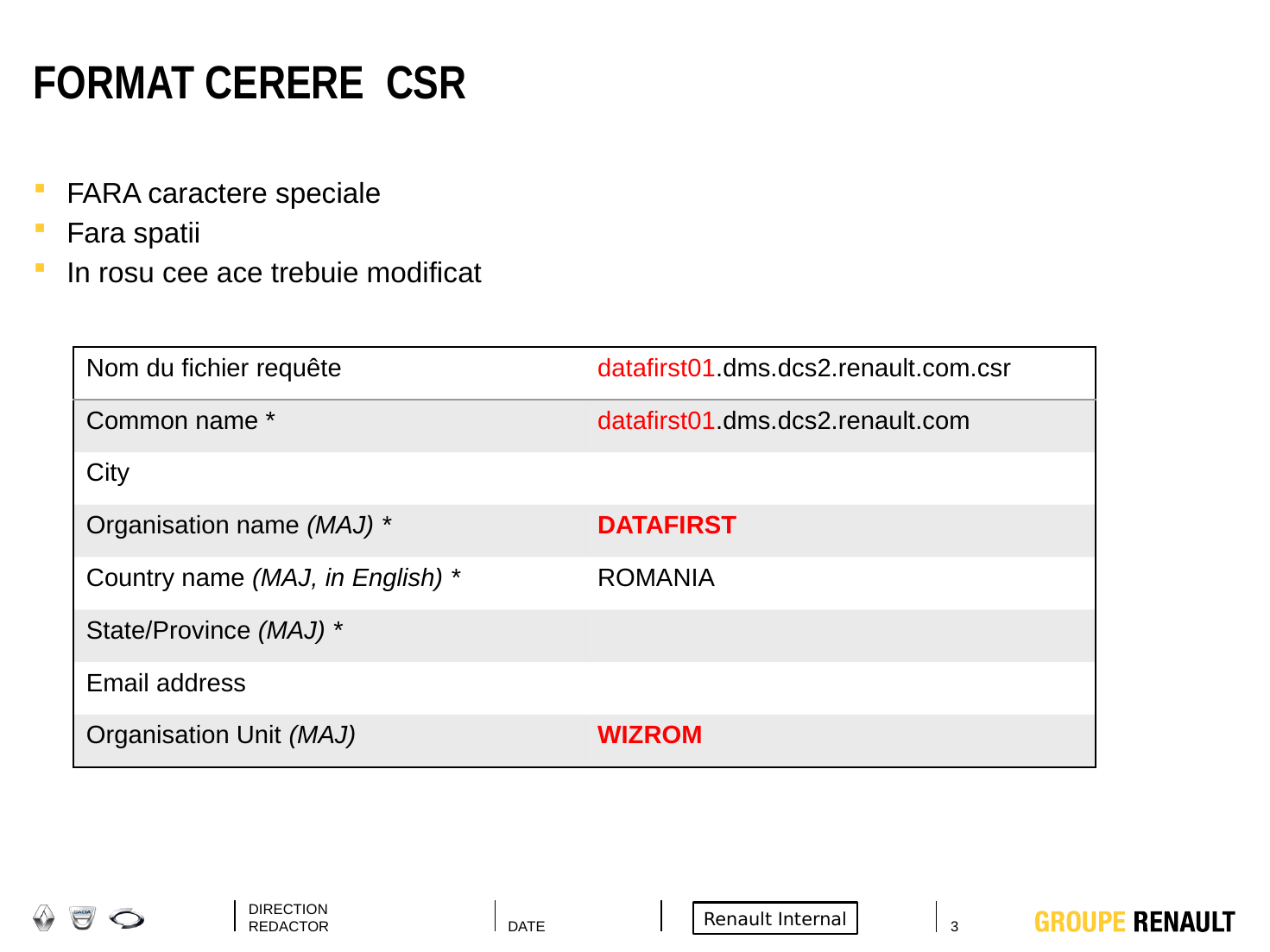

# Format cerere  csr
FARA caractere speciale
Fara spatii
In rosu cee ace trebuie modificat
| Nom du fichier requête | datafirst01.dms.dcs2.renault.com.csr |
| --- | --- |
| Common name \* | datafirst01.dms.dcs2.renault.com |
| City |  |
| Organisation name (MAJ) \* | DATAFIRST |
| Country name (MAJ, in English) \* | ROMANIA |
| State/Province (MAJ) \* |  |
| Email address |  |
| Organisation Unit (MAJ) | WIZROM |